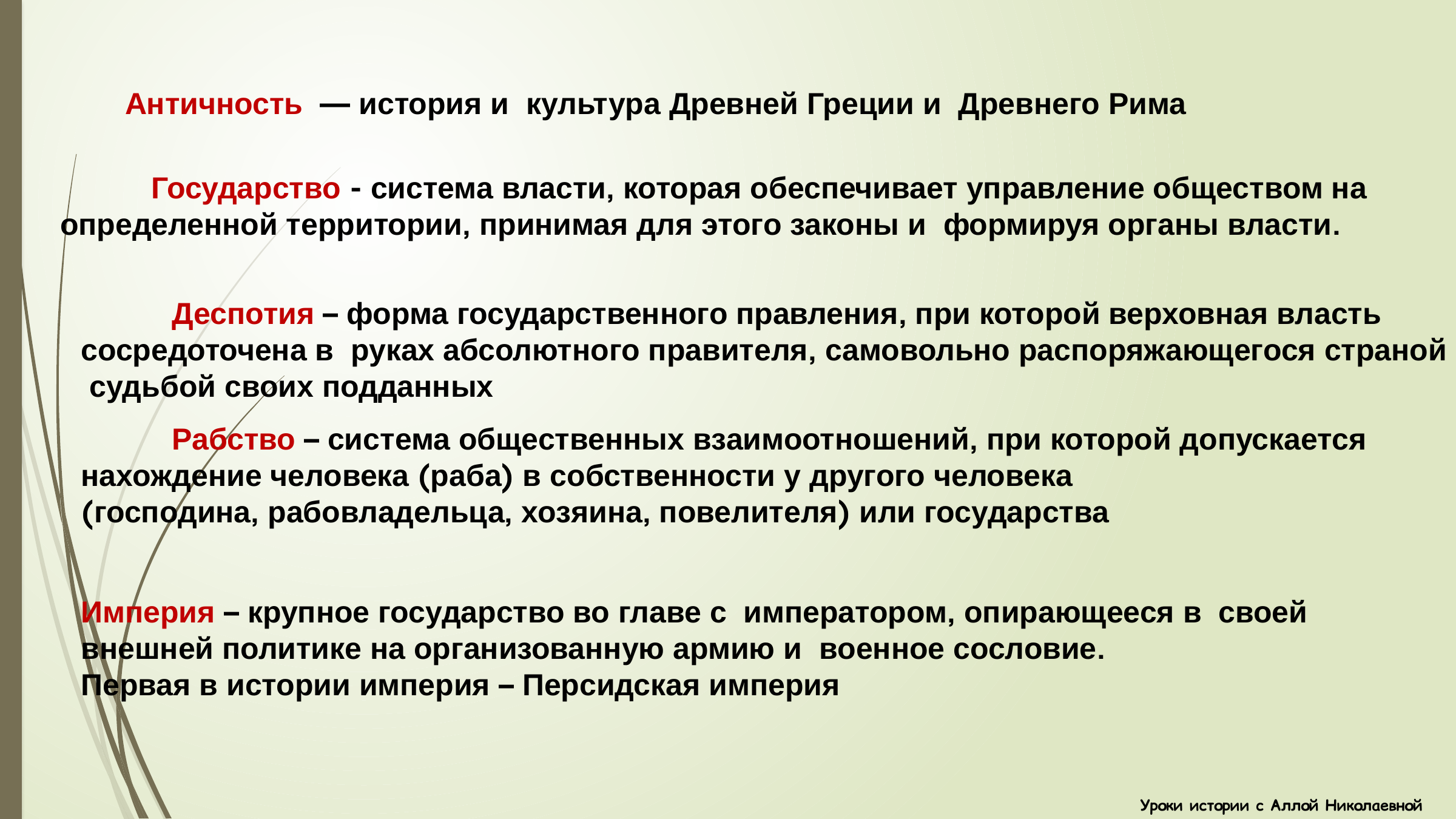

Античность  — история и  культура Древней Греции и  Древнего Рима
 	Государство - система власти, которая обеспечивает управление обществом на определенной территории, принимая для этого законы и  формируя органы власти.
 	Деспотия – форма государственного правления, при которой верховная власть сосредоточена в  руках абсолютного правителя, самовольно распоряжающегося страной и  судьбой своих подданных
 	Рабство – система общественных взаимоотношений, при которой допускается нахождение человека (раба) в собственности у другого человека
(господина, рабовладельца, хозяина, повелителя) или государства
Империя – крупное государство во главе с  императором, опирающееся в  своей внешней политике на организованную армию и  военное сословие.
Первая в истории империя – Персидская империя